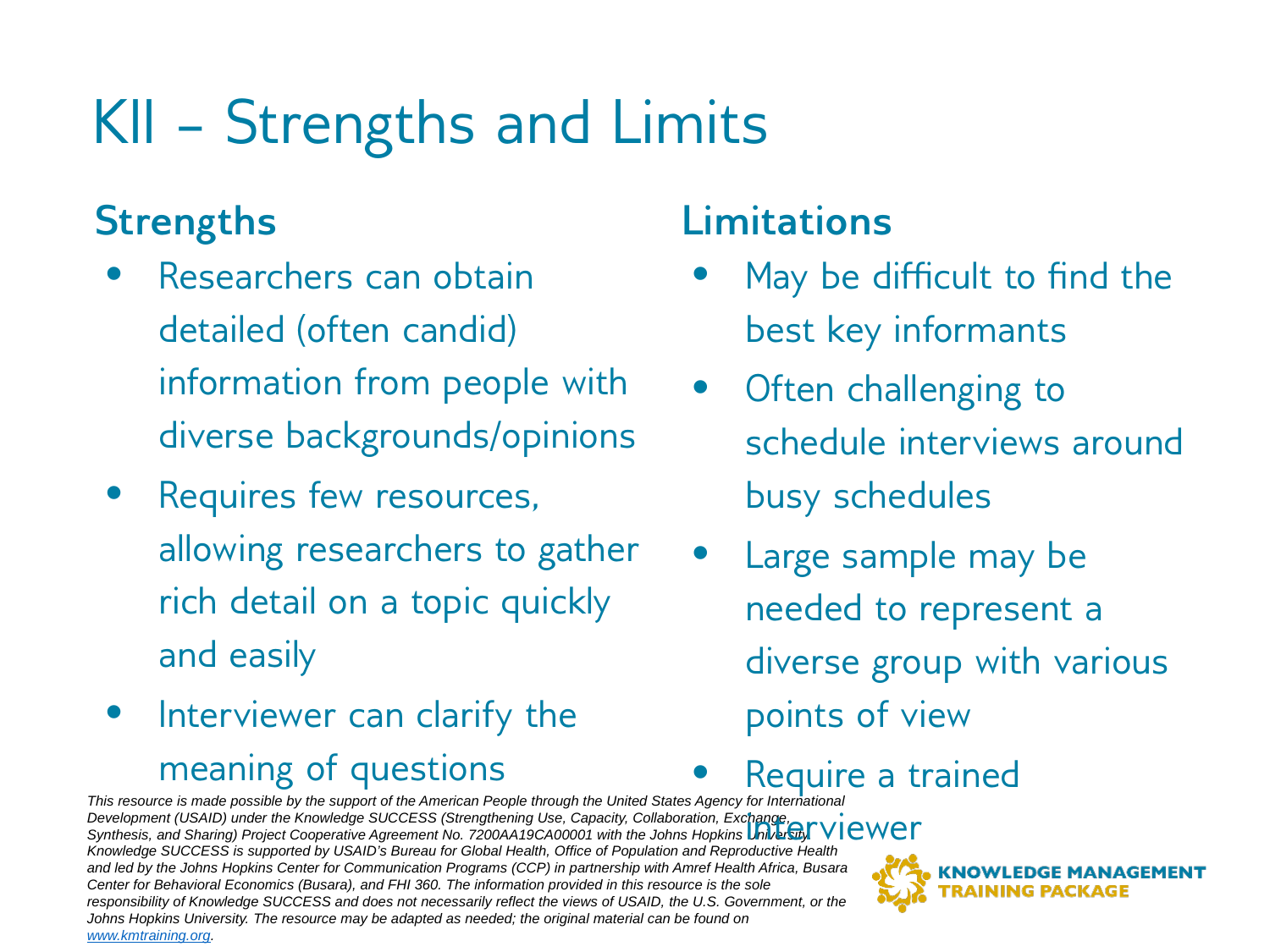

# KII – Strengths and Limits
Strengths
Researchers can obtain detailed (often candid) information from people with diverse backgrounds/opinions
Requires few resources, allowing researchers to gather rich detail on a topic quickly and easily
Interviewer can clarify the meaning of questions
Limitations
May be difficult to find the best key informants
Often challenging to schedule interviews around busy schedules
Large sample may be needed to represent a diverse group with various points of view
Require a trained interviewer